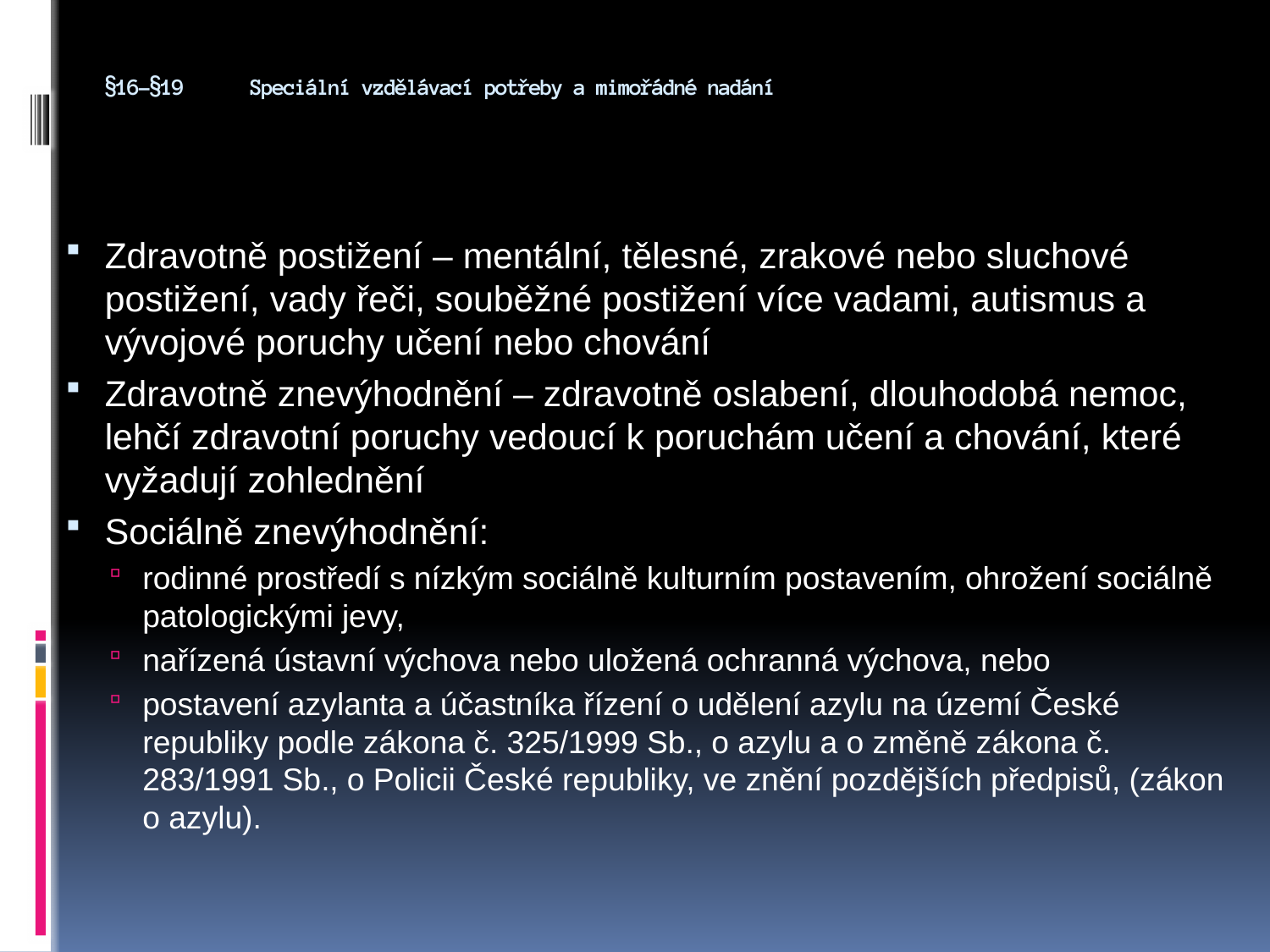

# §16-§19      Speciální vzdělávací potřeby a mimořádné nadání
Zdravotně postižení – mentální, tělesné, zrakové nebo sluchové postižení, vady řeči, souběžné postižení více vadami, autismus a vývojové poruchy učení nebo chování
Zdravotně znevýhodnění – zdravotně oslabení, dlouhodobá nemoc, lehčí zdravotní poruchy vedoucí k poruchám učení a chování, které vyžadují zohlednění
Sociálně znevýhodnění:
rodinné prostředí s nízkým sociálně kulturním postavením, ohrožení sociálně patologickými jevy,
nařízená ústavní výchova nebo uložená ochranná výchova, nebo
postavení azylanta a účastníka řízení o udělení azylu na území České republiky podle zákona č. 325/1999 Sb., o azylu a o změně zákona č. 283/1991 Sb., o Policii České republiky, ve znění pozdějších předpisů, (zákon o azylu).